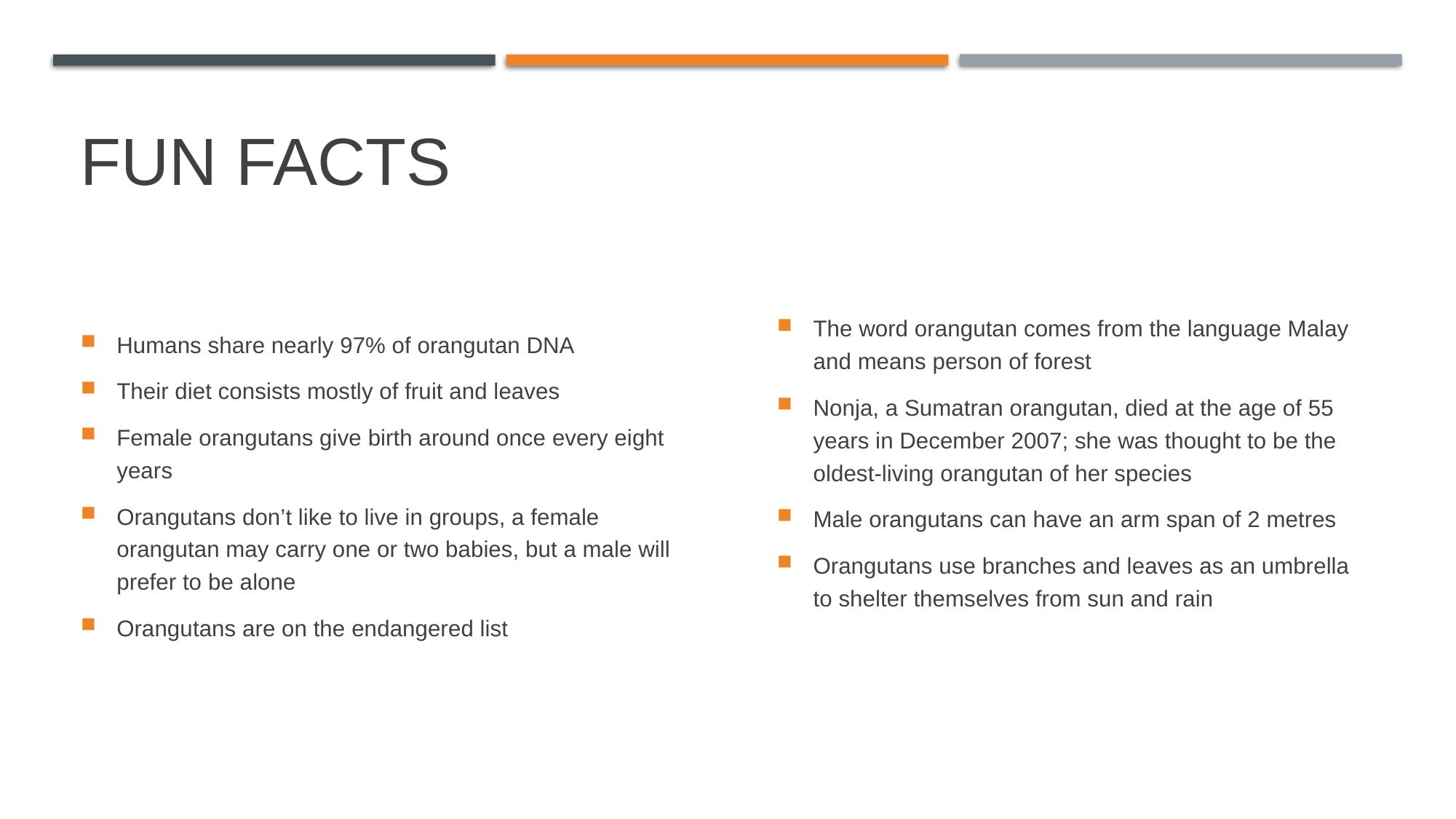

# Fun facts
Humans share nearly 97% of orangutan DNA
Their diet consists mostly of fruit and leaves
Female orangutans give birth around once every eight years
Orangutans don’t like to live in groups, a female orangutan may carry one or two babies, but a male will prefer to be alone
Orangutans are on the endangered list
The word orangutan comes from the language Malay and means person of forest
Nonja, a Sumatran orangutan, died at the age of 55 years in December 2007; she was thought to be the oldest-living orangutan of her species
Male orangutans can have an arm span of 2 metres
Orangutans use branches and leaves as an umbrella to shelter themselves from sun and rain